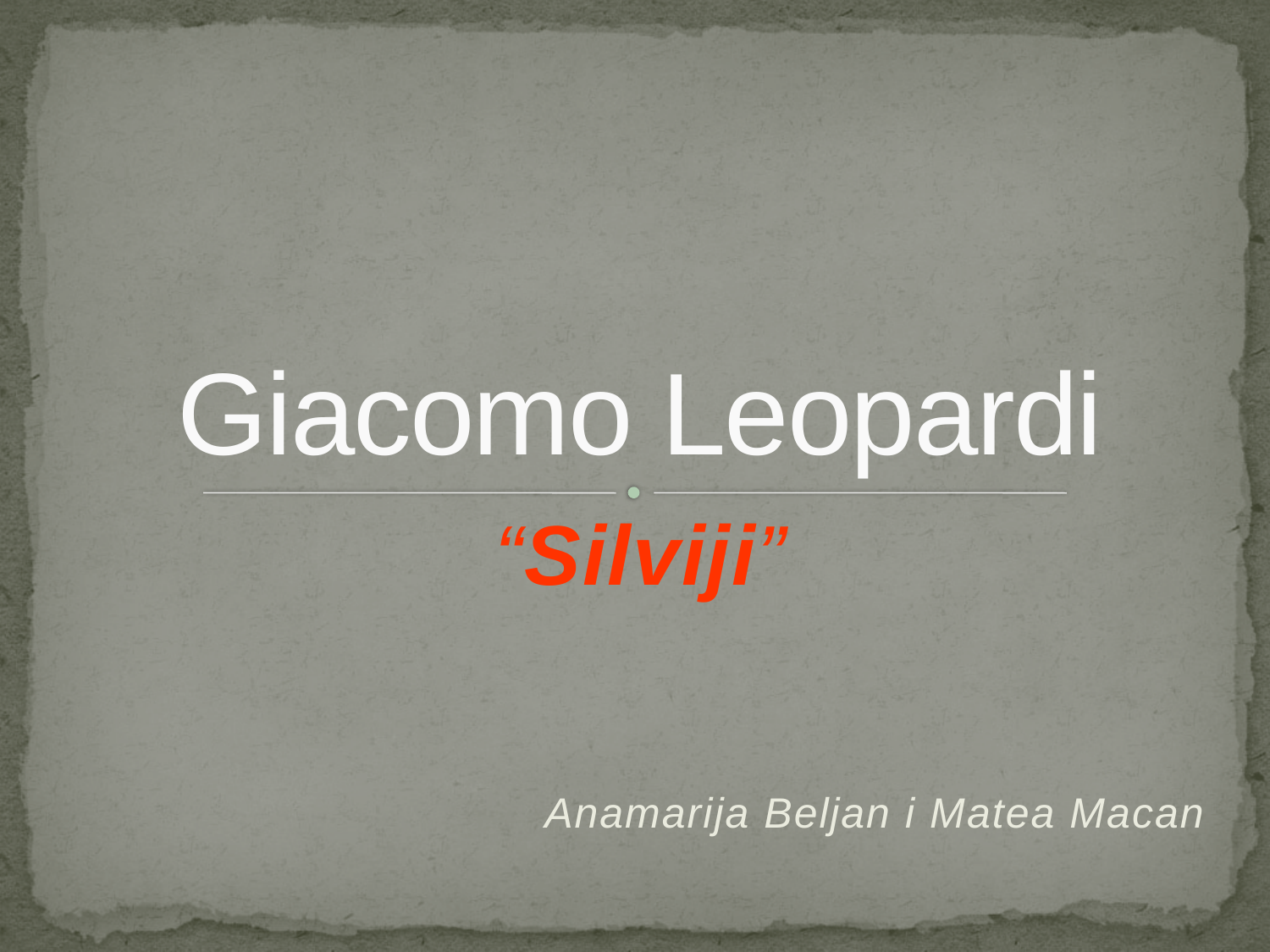

# Giacomo Leopardi
“Silviji”

Anamarija Beljan i Matea Macan